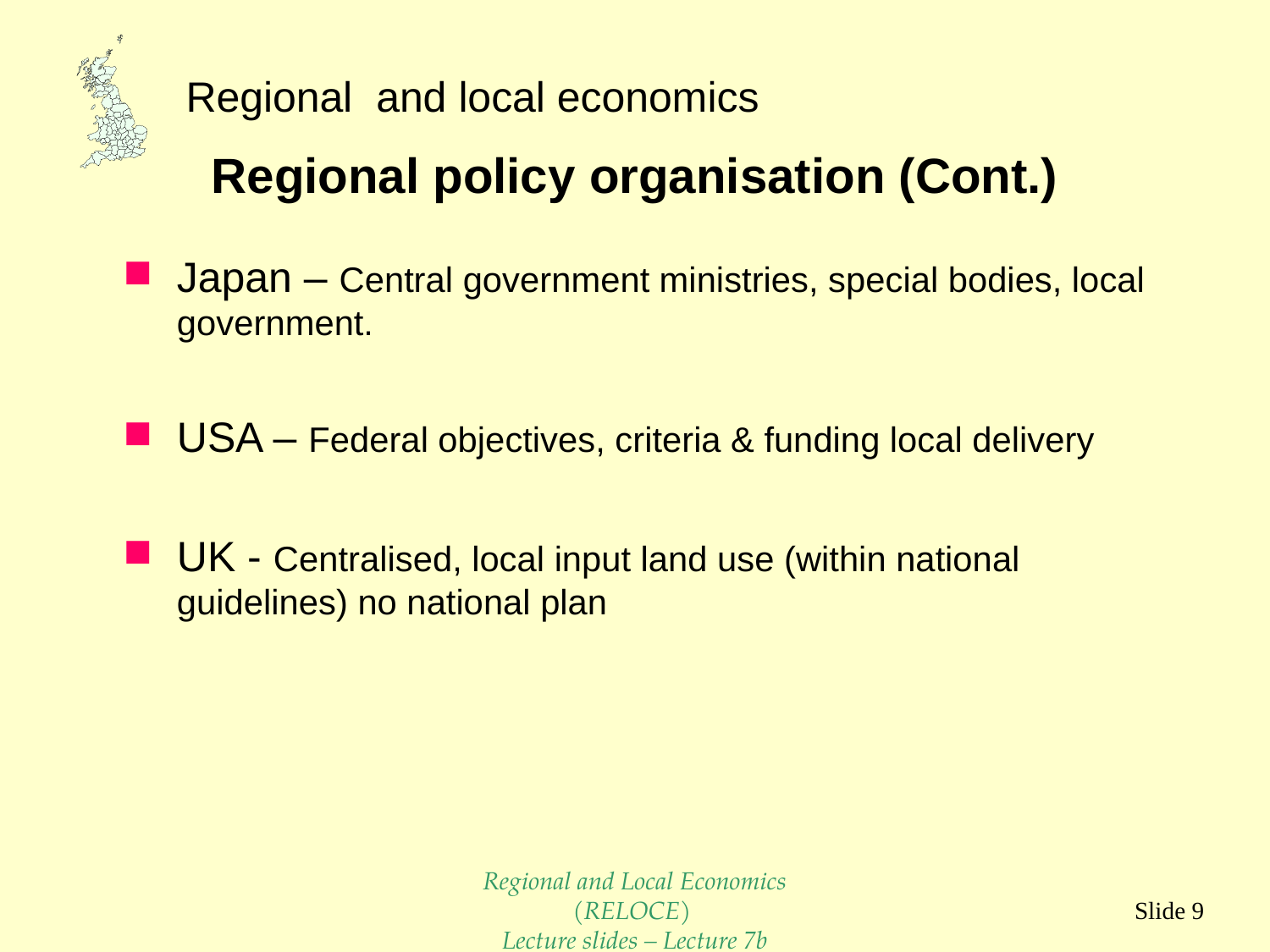

# Regional policy organisation (Cont.)
Japan – Central government ministries, special bodies, local government.

USA – Federal objectives, criteria & funding local delivery

UK - Centralised, local input land use (within national guidelines) no national plan

Regional and Local Economics (RELOCE)
Lecture slides – Lecture 7b
Slide 9